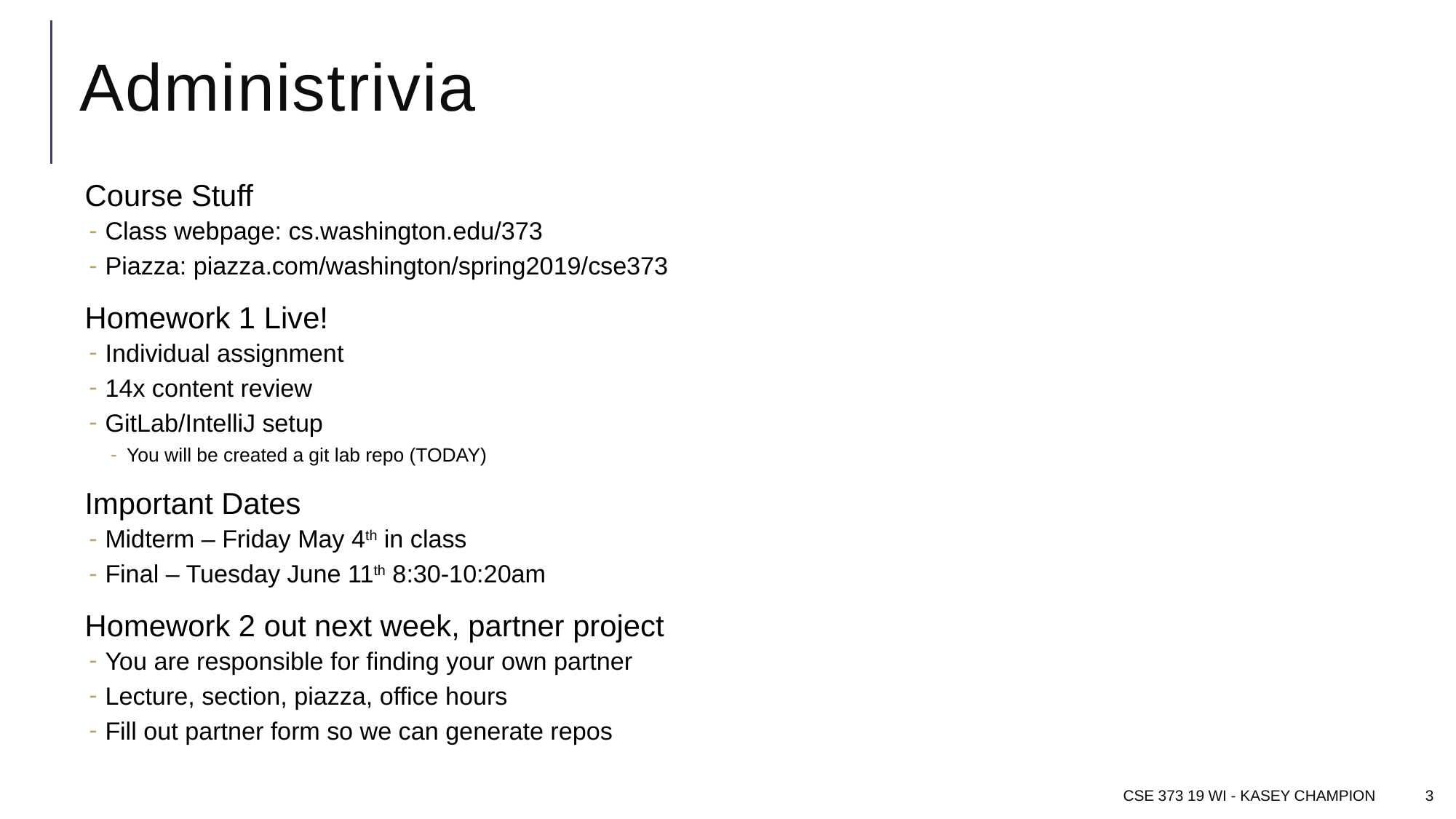

# Administrivia
Course Stuff
Class webpage: cs.washington.edu/373
Piazza: piazza.com/washington/spring2019/cse373
Homework 1 Live!
Individual assignment
14x content review
GitLab/IntelliJ setup
You will be created a git lab repo (TODAY)
Important Dates
Midterm – Friday May 4th in class
Final – Tuesday June 11th 8:30-10:20am
Homework 2 out next week, partner project
You are responsible for finding your own partner
Lecture, section, piazza, office hours
Fill out partner form so we can generate repos

CSE 373 19 WI - Kasey Champion
3